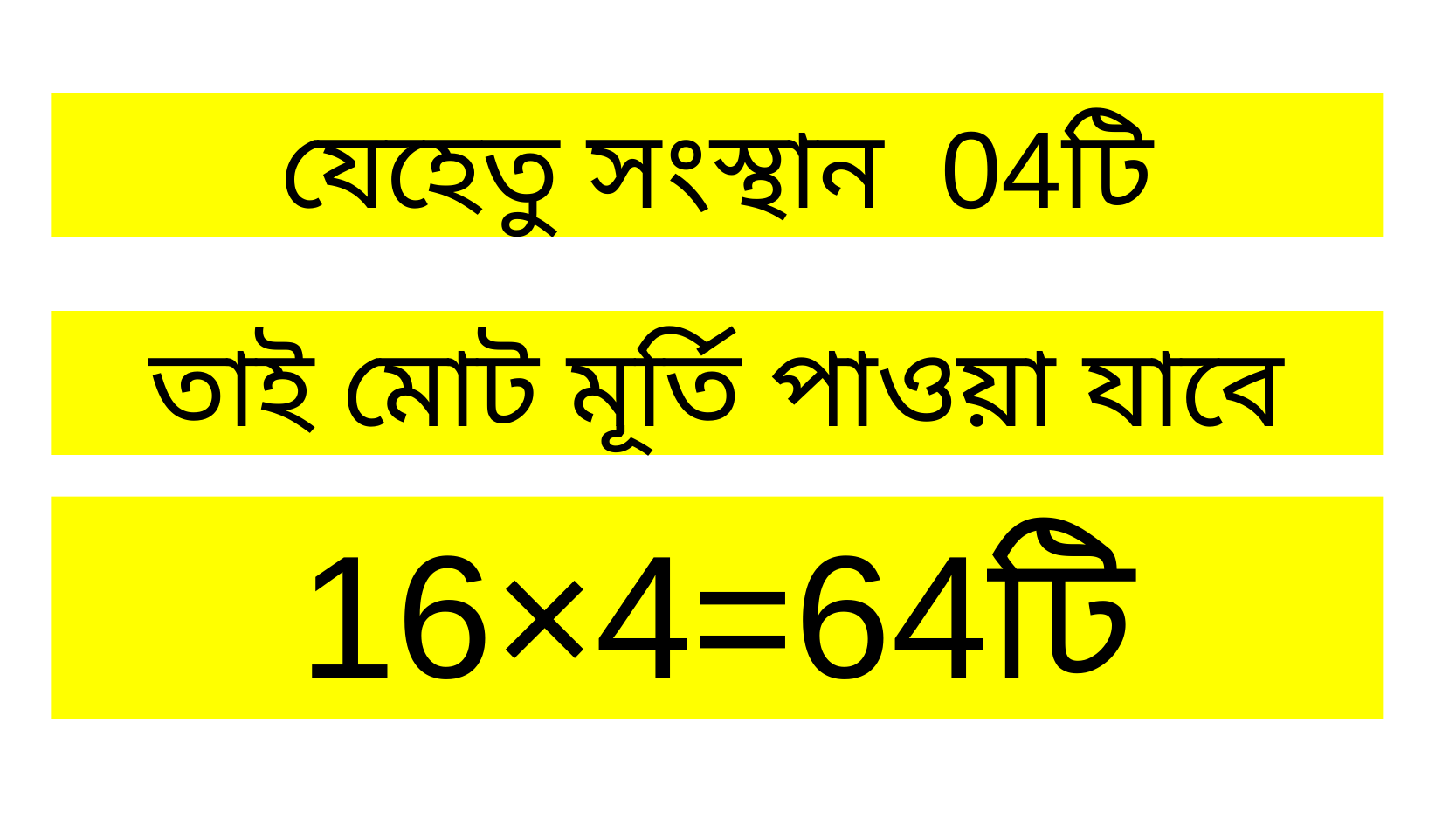

যেহেতু সংস্থান  04টি
তাই মোট মূর্তি পাওয়া যাবে
16×4=64টি